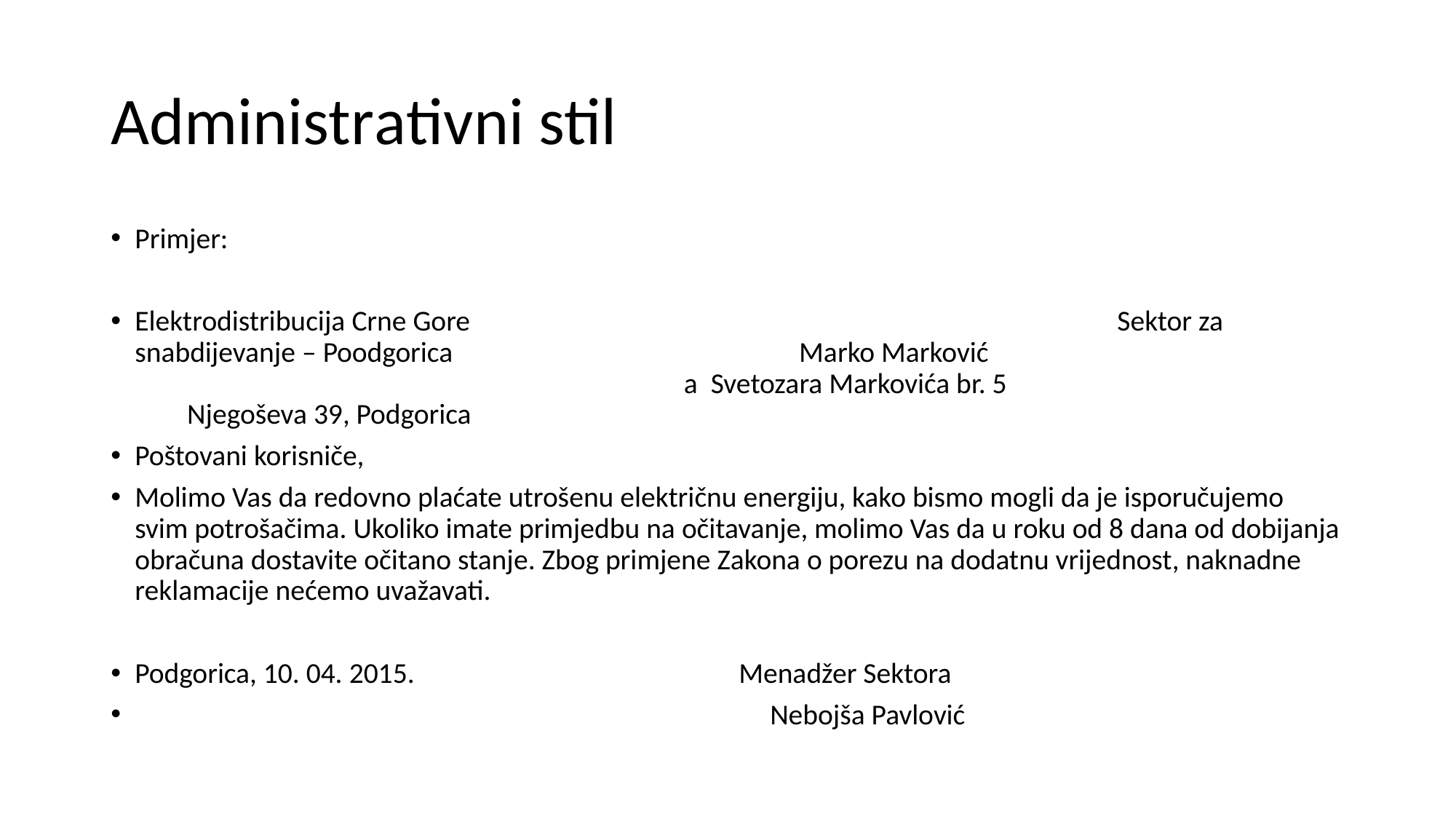

# Administrаtivni stil
Primjer:

Elektrodistribucija Crne Gore                                                                                                   Sektor za snabdijevanje – Poodgorica                                                     Marko Marković                                                                                                                                           a  Svetozara Markovića br. 5                                                            Njegoševa 39, Podgorica
Poštovani korisniče,
Molimo Vas da redovno plaćate utrošenu električnu energiju, kako bismo mogli da je isporučujemo svim potrošačima. Ukoliko imate primjedbu na očitavanje, molimo Vas da u roku od 8 dana od dobijanja obračuna dostavite očitano stanje. Zbog primjene Zakona o porezu na dodatnu vrijednost, naknadne reklamacije nećemo uvažavati.

Podgorica, 10. 04. 2015.	                                               Menadžer Sektora
                                                                                                 Nebojša Pavlović